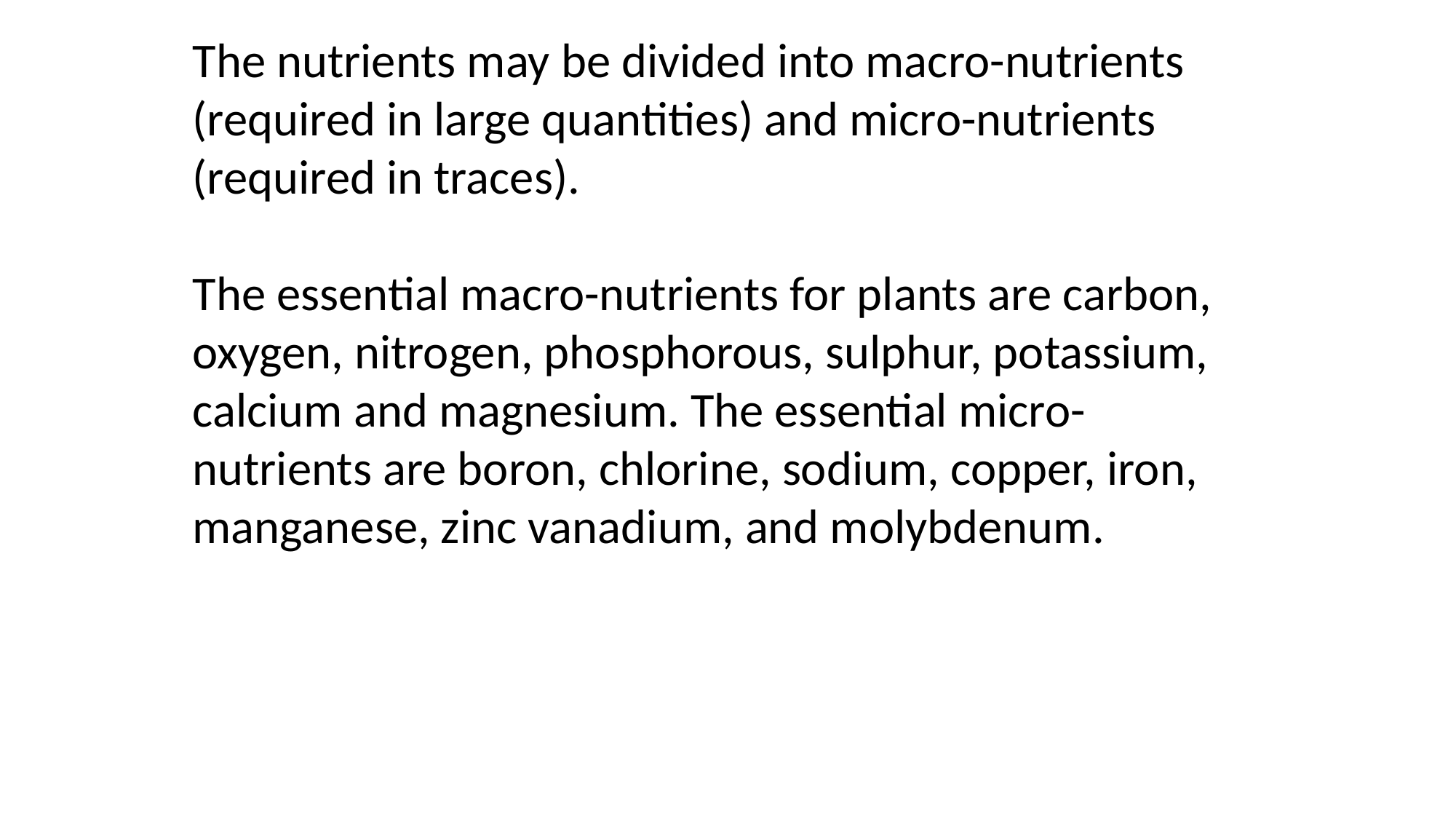

The nutrients may be divided into macro-nutrients (required in large quantities) and micro-nutrients (required in traces).

The essential macro-nutrients for plants are carbon, oxygen, nitrogen, phosphorous, sulphur, potassium, calcium and magnesium. The essential micro-nutrients are boron, chlorine, sodium, copper, iron, manganese, zinc vanadium, and molybdenum.